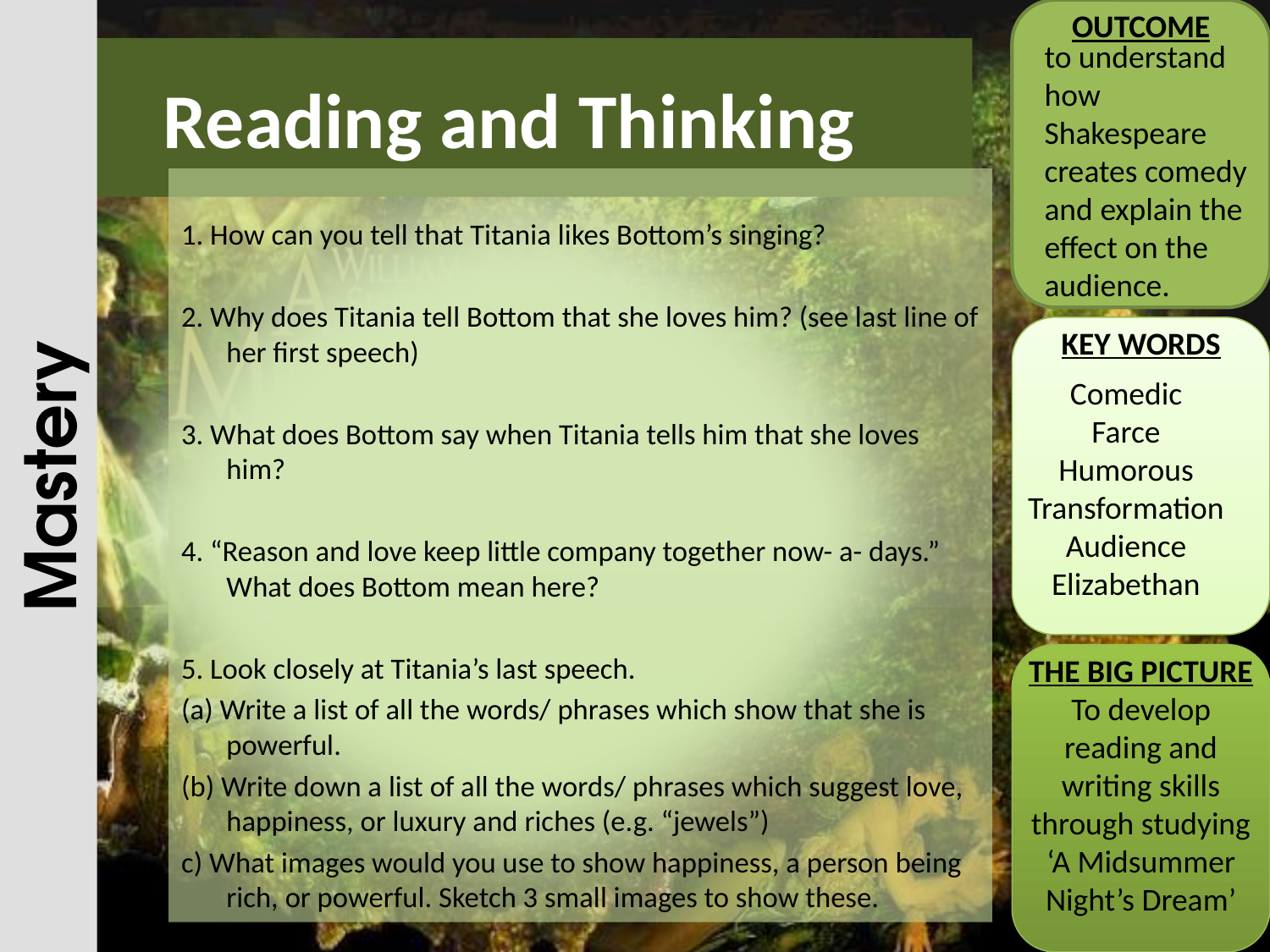

OUTCOME
to understand how Shakespeare creates comedy  and explain the effect on the audience.
# Reading and Thinking

1. How can you tell that Titania likes Bottom’s singing?

2. Why does Titania tell Bottom that she loves him? (see last line of her first speech)

3. What does Bottom say when Titania tells him that she loves him?

4. “Reason and love keep little company together now- a- days.” What does Bottom mean here?

5. Look closely at Titania’s last speech.
(a) Write a list of all the words/ phrases which show that she is powerful.
(b) Write down a list of all the words/ phrases which suggest love, happiness, or luxury and riches (e.g. “jewels”)
c) What images would you use to show happiness, a person being rich, or powerful. Sketch 3 small images to show these.

KEY WORDS
Comedic
Farce
Humorous
Transformation
Audience
Elizabethan
Mastery
THE BIG PICTURE
To develop reading and writing skills through studying ‘A Midsummer Night’s Dream’